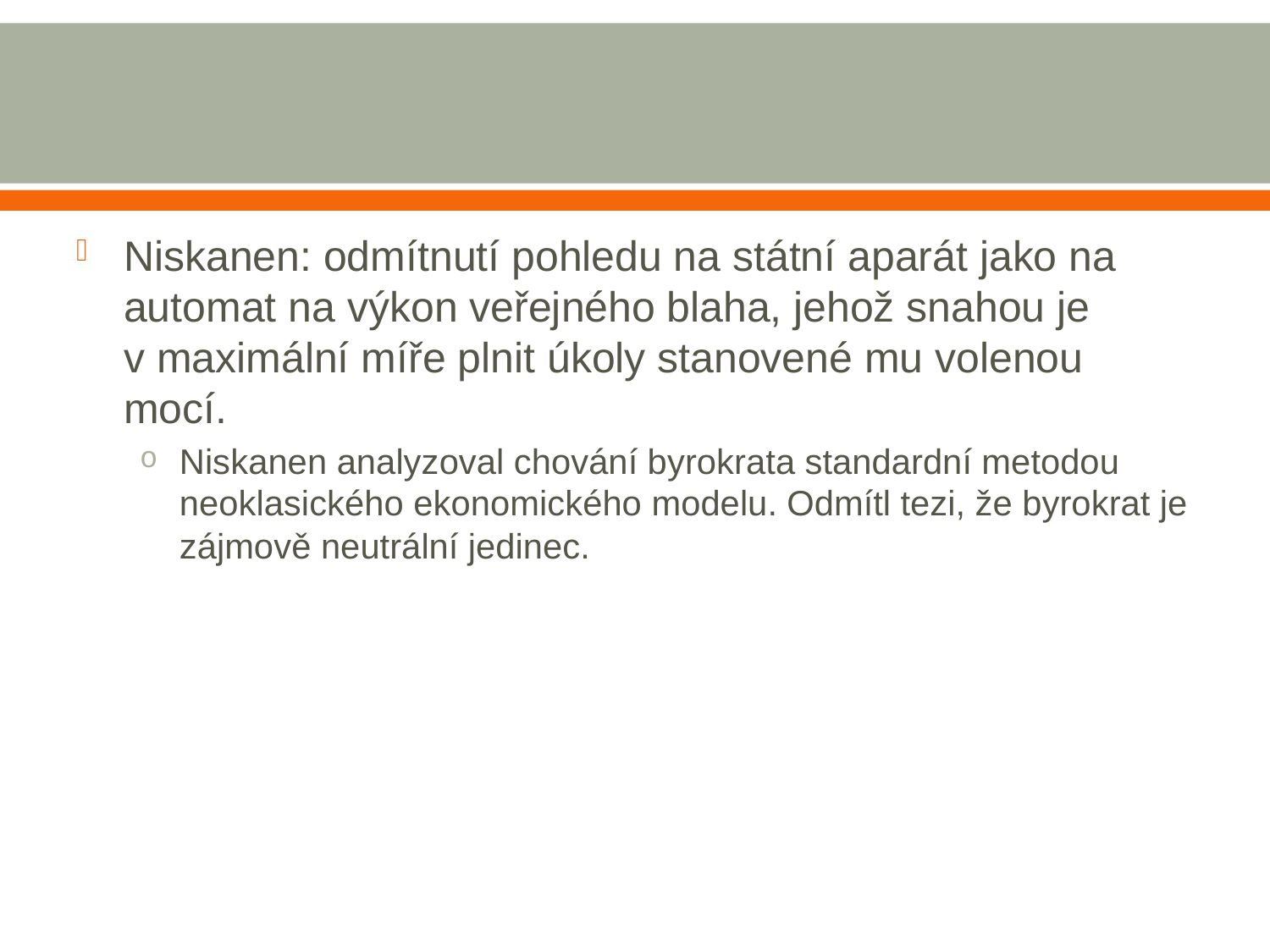

#
Niskanen: odmítnutí pohledu na státní aparát jako na automat na výkon veřejného blaha, jehož snahou je v maximální míře plnit úkoly stanovené mu volenou mocí.
Niskanen analyzoval chování byrokrata standardní metodou neoklasického ekonomického modelu. Odmítl tezi, že byrokrat je zájmově neutrální jedinec.